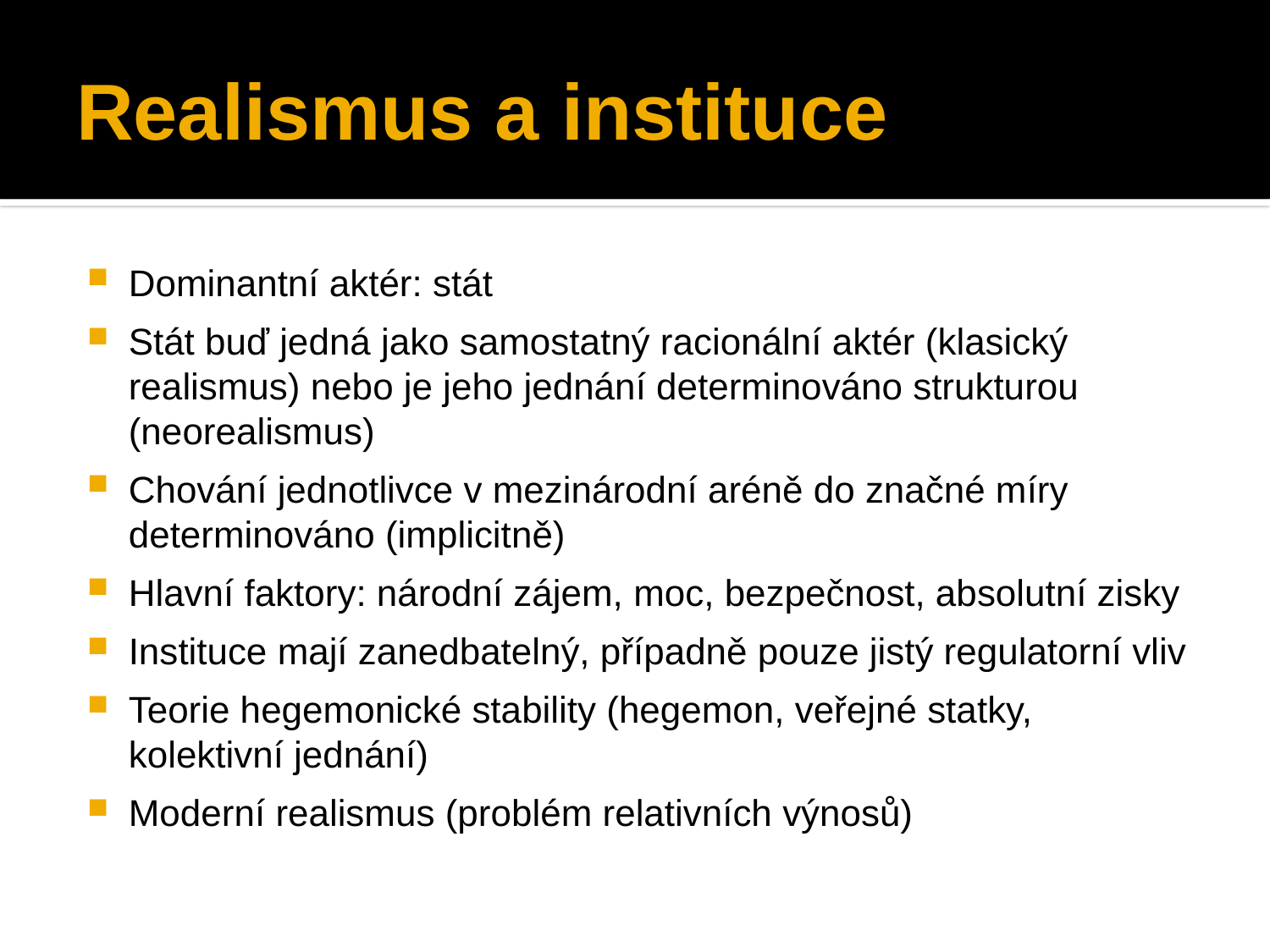

# Realismus a instituce
Dominantní aktér: stát
Stát buď jedná jako samostatný racionální aktér (klasický realismus) nebo je jeho jednání determinováno strukturou (neorealismus)
Chování jednotlivce v mezinárodní aréně do značné míry determinováno (implicitně)
Hlavní faktory: národní zájem, moc, bezpečnost, absolutní zisky
Instituce mají zanedbatelný, případně pouze jistý regulatorní vliv
Teorie hegemonické stability (hegemon, veřejné statky, kolektivní jednání)
Moderní realismus (problém relativních výnosů)